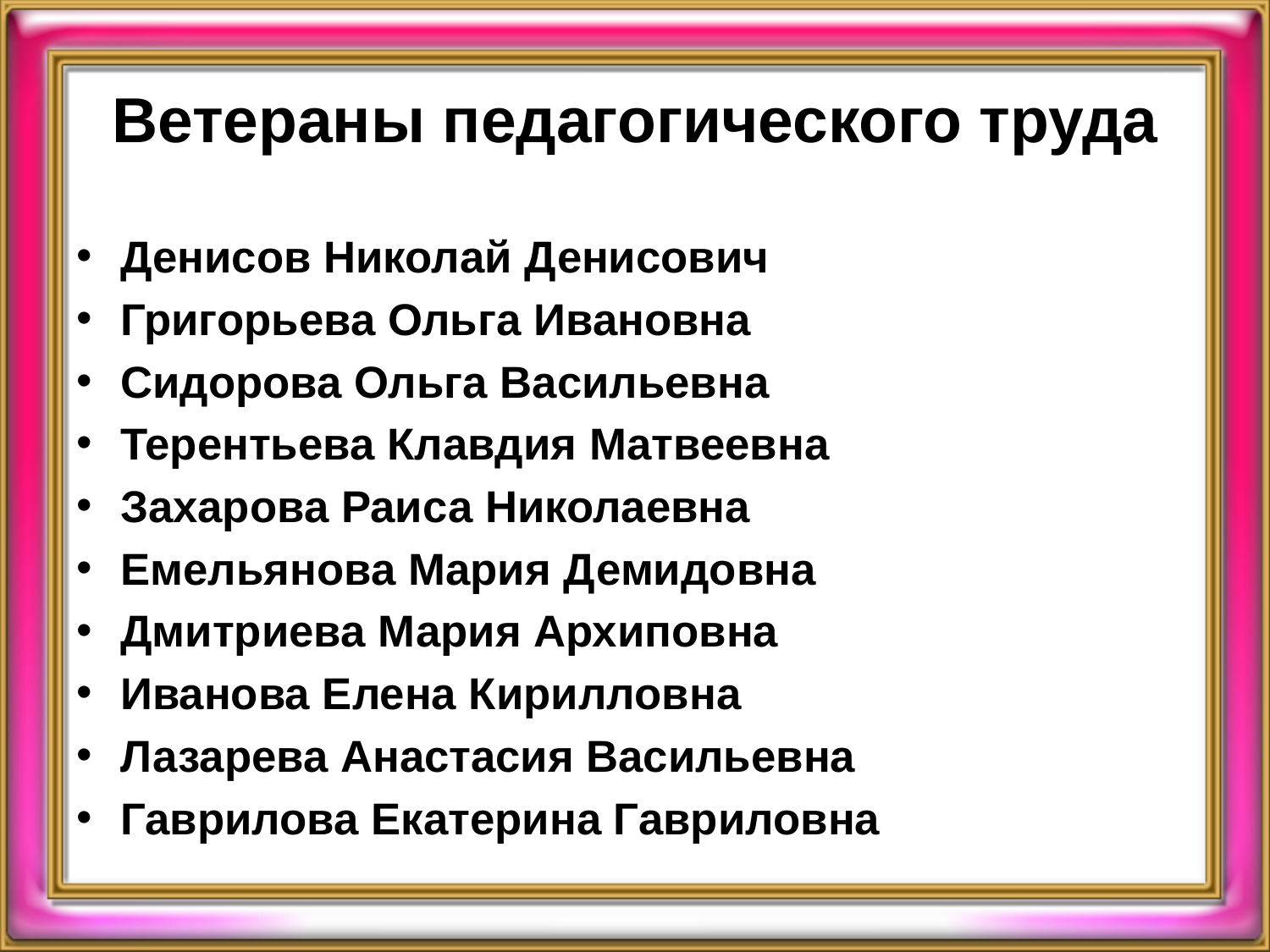

# Ветераны педагогического труда
Денисов Николай Денисович
Григорьева Ольга Ивановна
Сидорова Ольга Васильевна
Терентьева Клавдия Матвеевна
Захарова Раиса Николаевна
Емельянова Мария Демидовна
Дмитриева Мария Архиповна
Иванова Елена Кирилловна
Лазарева Анастасия Васильевна
Гаврилова Екатерина Гавриловна